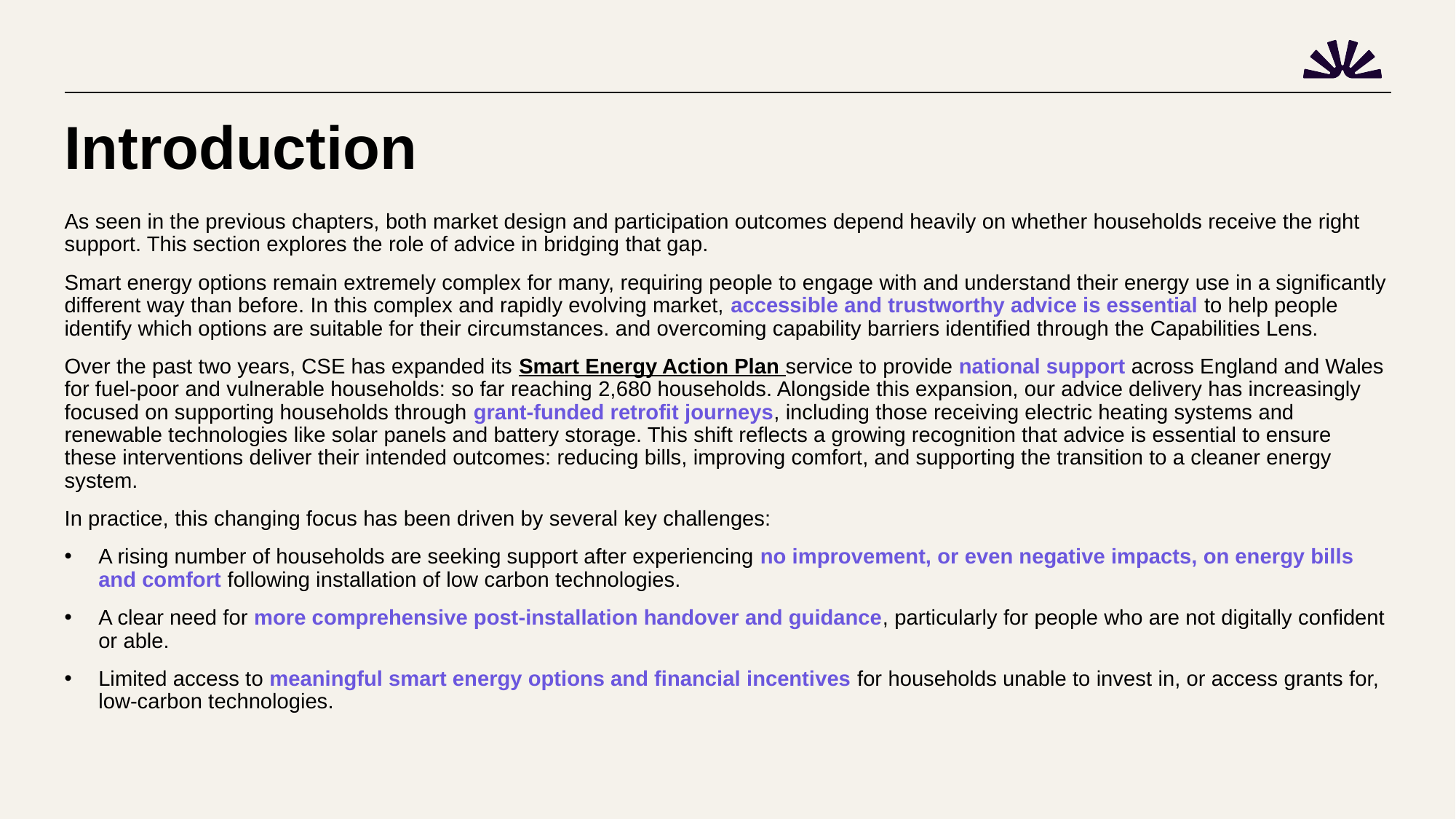

# Introduction
As seen in the previous chapters, both market design and participation outcomes depend heavily on whether households receive the right support. This section explores the role of advice in bridging that gap.
Smart energy options remain extremely complex for many, requiring people to engage with and understand their energy use in a significantly different way than before. In this complex and rapidly evolving market, accessible and trustworthy advice is essential to help people identify which options are suitable for their circumstances. and overcoming capability barriers identified through the Capabilities Lens.
Over the past two years, CSE has expanded its Smart Energy Action Plan service to provide national support across England and Wales for fuel-poor and vulnerable households: so far reaching 2,680 households. Alongside this expansion, our advice delivery has increasingly focused on supporting households through grant-funded retrofit journeys, including those receiving electric heating systems and renewable technologies like solar panels and battery storage. This shift reflects a growing recognition that advice is essential to ensure these interventions deliver their intended outcomes: reducing bills, improving comfort, and supporting the transition to a cleaner energy system.
In practice, this changing focus has been driven by several key challenges:
A rising number of households are seeking support after experiencing no improvement, or even negative impacts, on energy bills and comfort following installation of low carbon technologies.
A clear need for more comprehensive post-installation handover and guidance, particularly for people who are not digitally confident or able.
Limited access to meaningful smart energy options and financial incentives for households unable to invest in, or access grants for, low-carbon technologies.